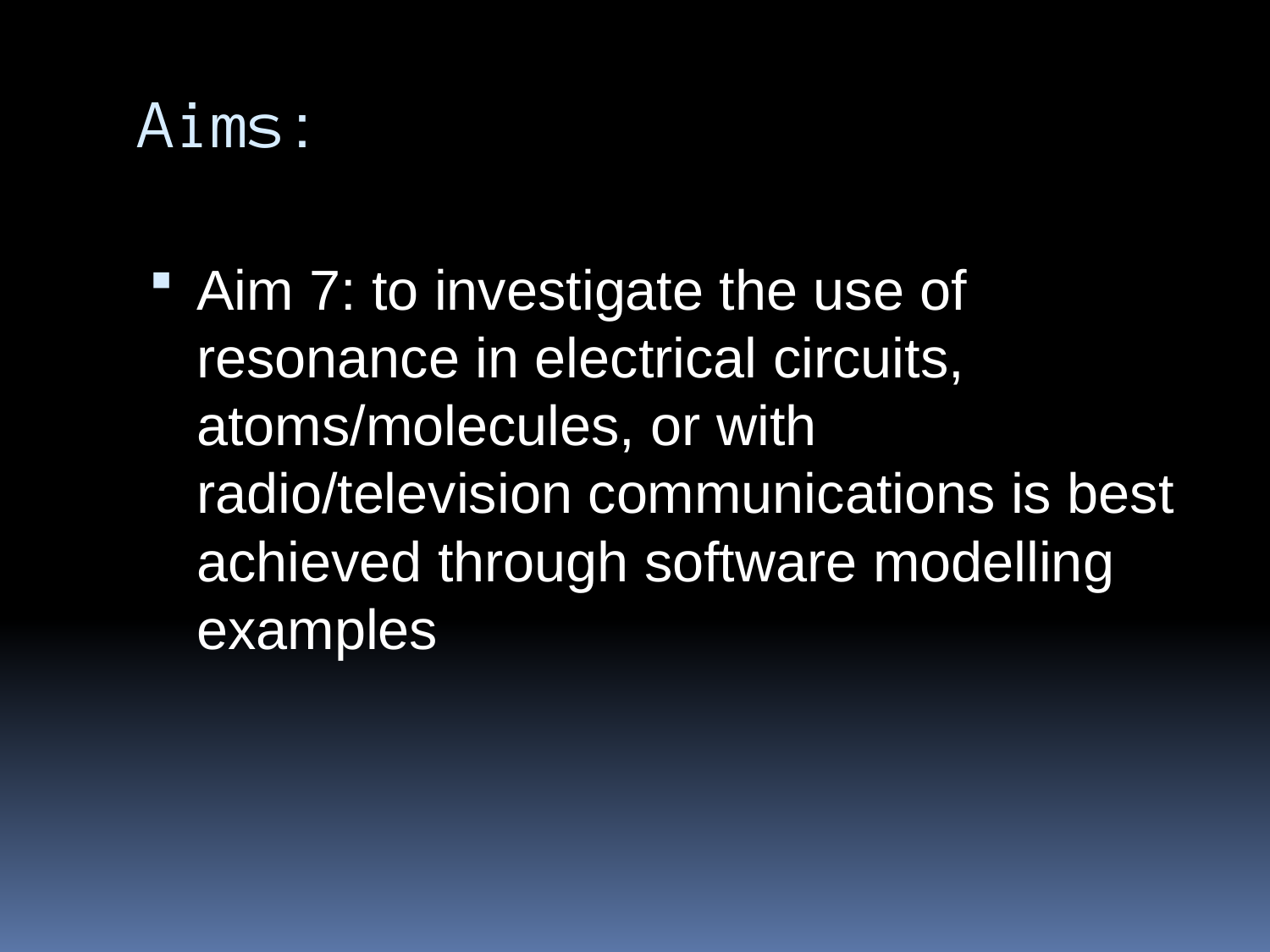

# Aims:
Aim 7: to investigate the use of resonance in electrical circuits, atoms/molecules, or with radio/television communications is best achieved through software modelling examples